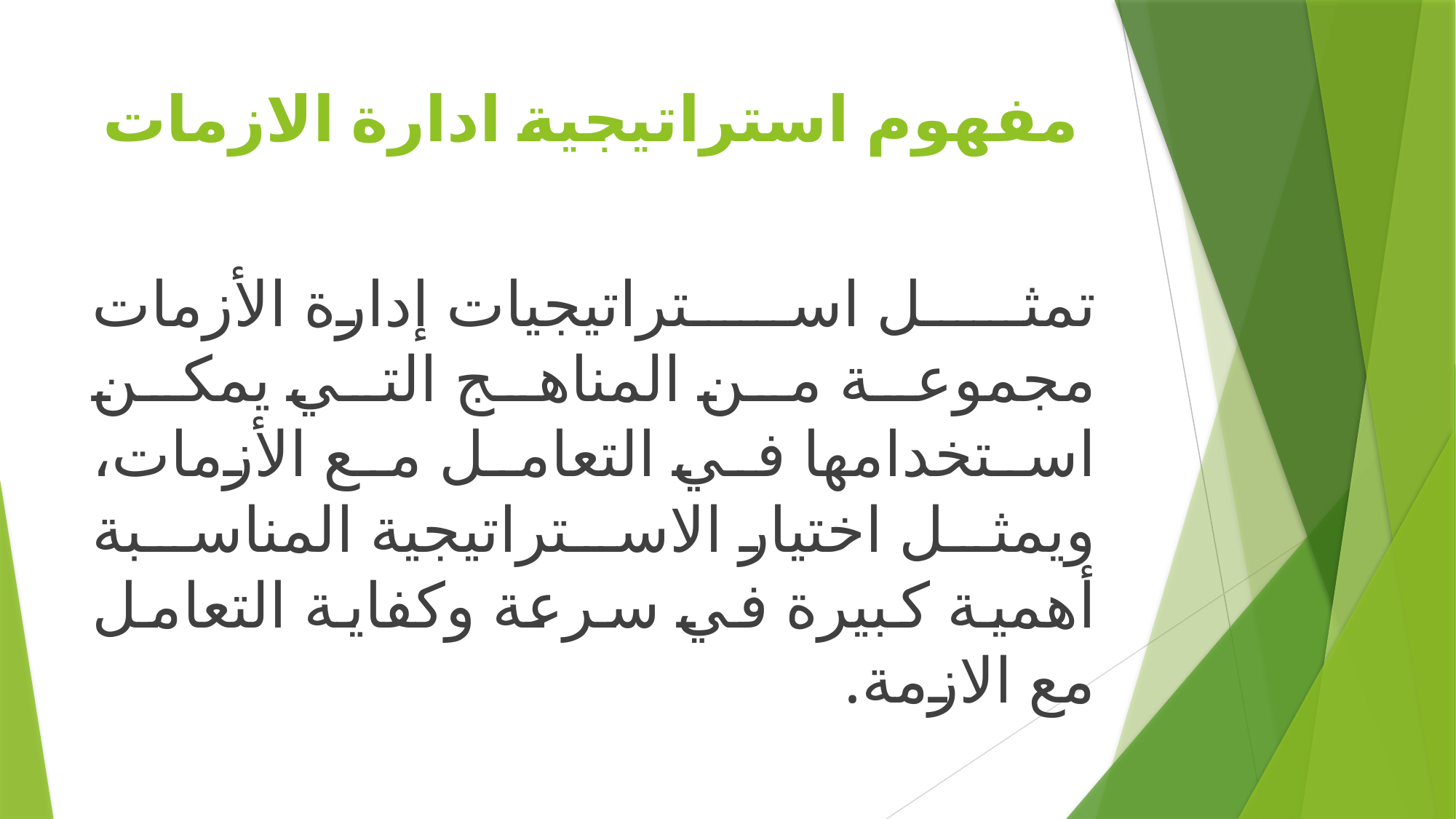

# مفهوم استراتيجية ادارة الازمات
تمثل استراتيجيات إدارة الأزمات مجموعة من المناهج التي يمكن استخدامها في التعامل مع الأزمات، ويمثل اختيار الاستراتيجية المناسبة أهمية كبيرة في سرعة وكفاية التعامل مع الازمة.